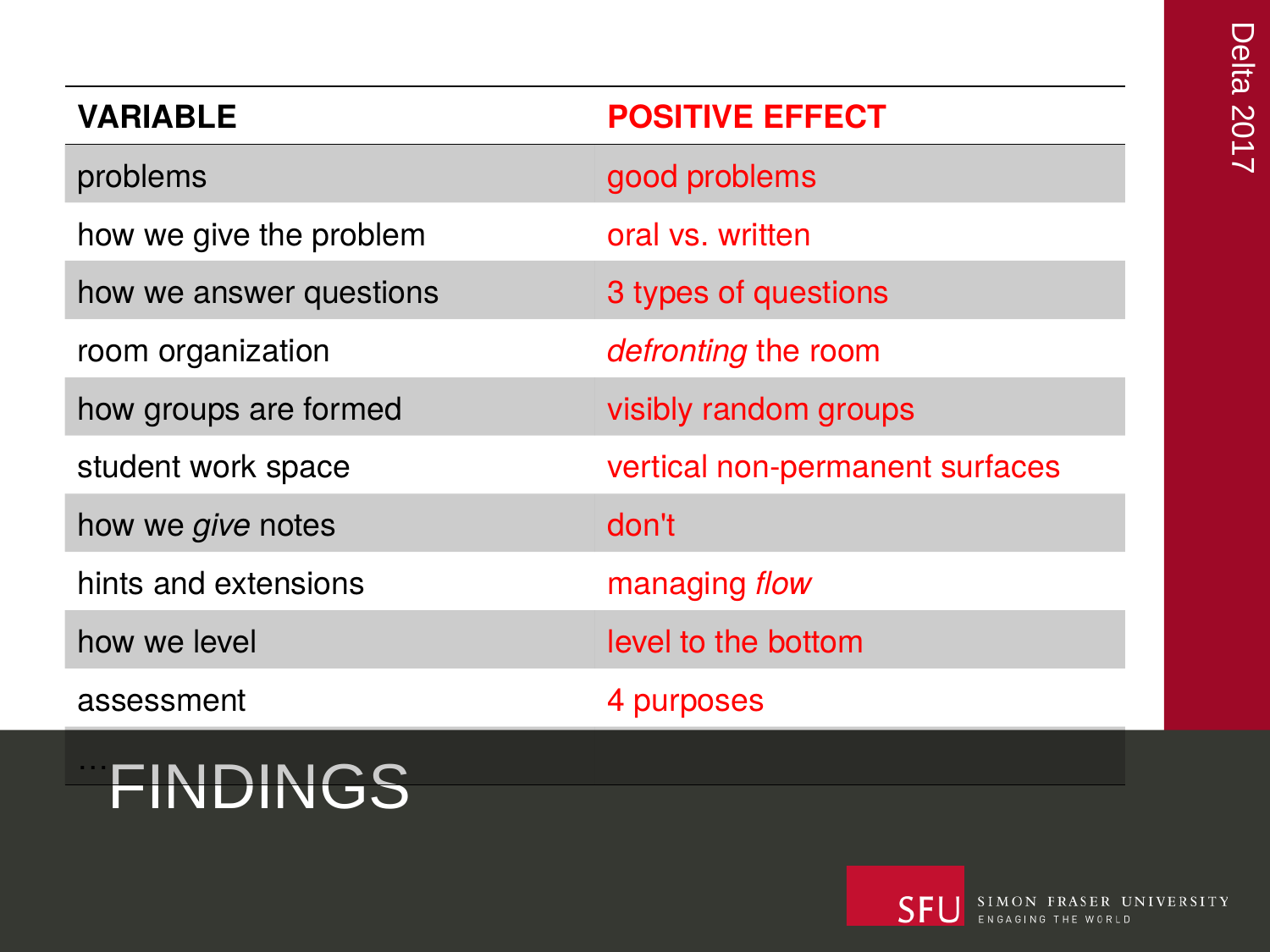

| VARIABLE | POSITIVE EFFECT |
| --- | --- |
| problems | good problems |
| how we give the problem | oral vs. written |
| how we answer questions | 3 types of questions |
| room organization | defronting the room |
| how groups are formed | visibly random groups |
| student work space | vertical non-permanent surfaces |
| how we give notes | don't |
| hints and extensions | managing flow |
| how we level | level to the bottom |
| assessment | 4 purposes |
| … |  |
# FINDINGS